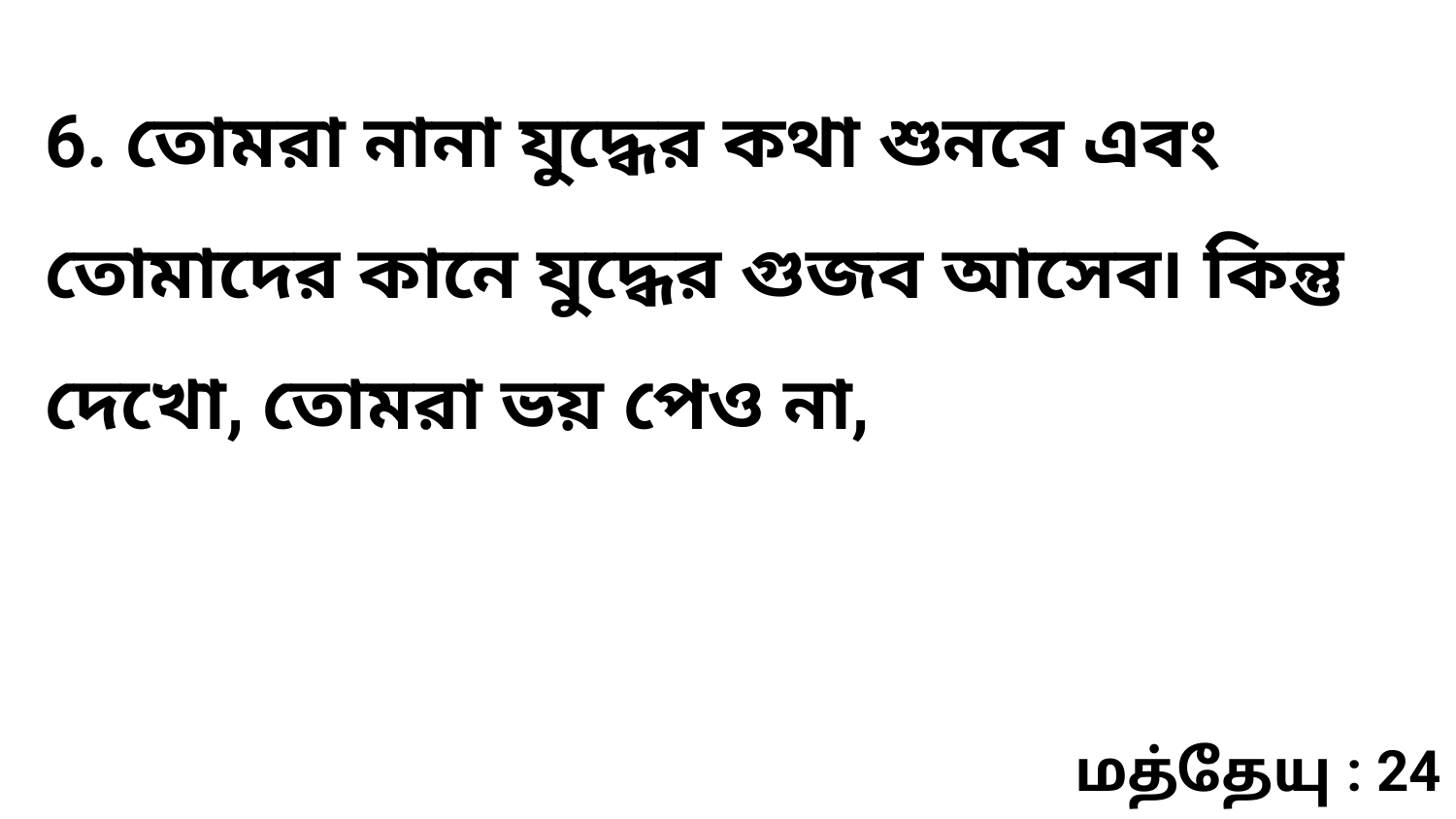

6. তোমরা নানা যুদ্ধের কথা শুনবে এবং তোমাদের কানে যুদ্ধের গুজব আসেব৷ কিন্তু দেখো, তোমরা ভয় পেও না,
மத்தேயு : 24